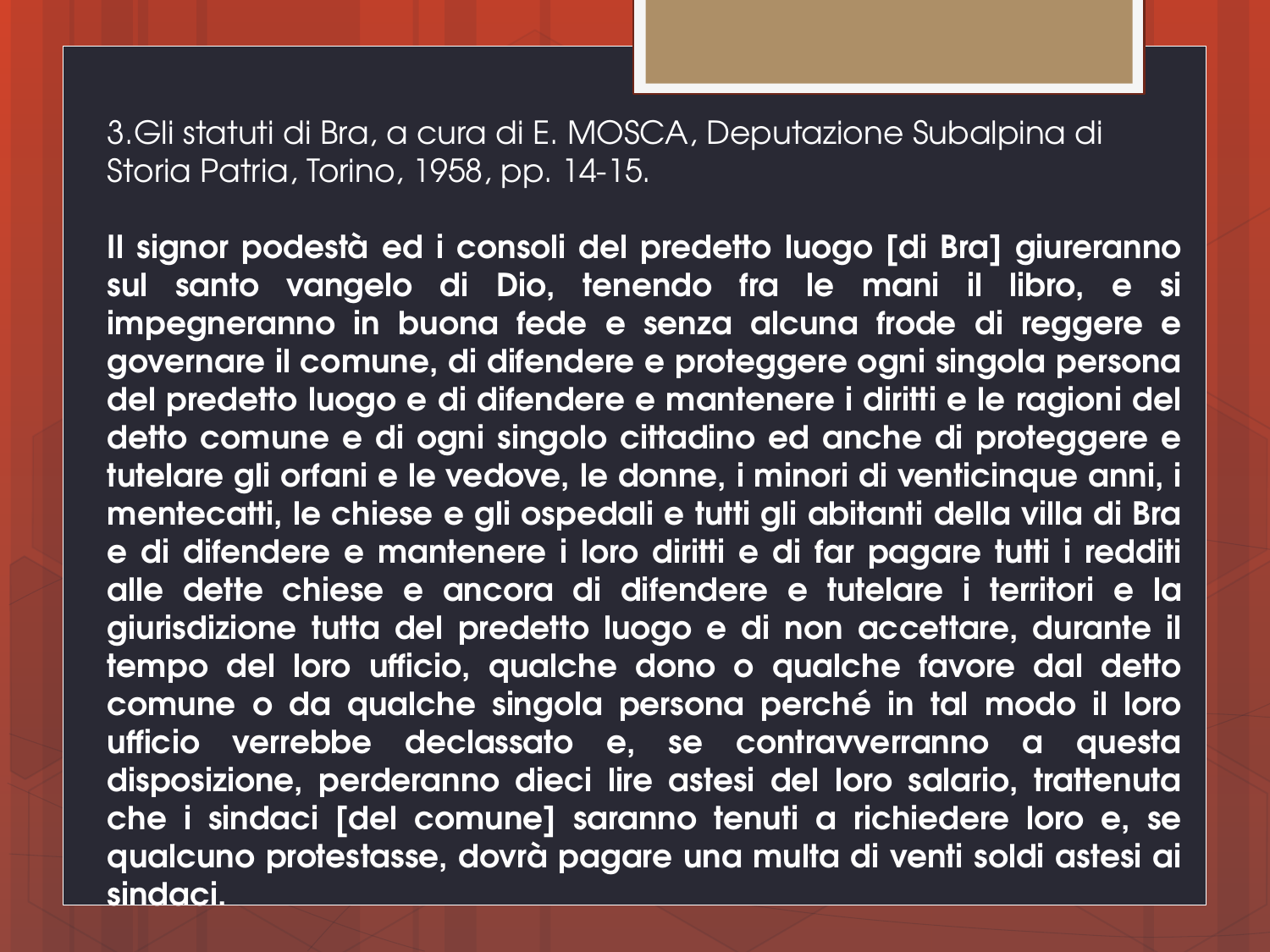

3.Gli statuti di Bra, a cura di E. MOSCA, Deputazione Subalpina di Storia Patria, Torino, 1958, pp. 14-15.

Il signor podestà ed i consoli del predetto luogo [di Bra] giureranno sul santo vangelo di Dio, tenendo fra le mani il libro, e si impegneranno in buona fede e senza alcuna frode di reggere e governare il comune, di difendere e proteggere ogni singola persona del predetto luogo e di difendere e mantenere i diritti e le ragioni del detto comune e di ogni singolo cittadino ed anche di proteggere e tutelare gli orfani e le vedove, le donne, i minori di venticinque anni, i mentecatti, le chiese e gli ospedali e tutti gli abitanti della villa di Bra e di difendere e mantenere i loro diritti e di far pagare tutti i redditi alle dette chiese e ancora di difendere e tutelare i territori e la giurisdizione tutta del predetto luogo e di non accettare, durante il tempo del loro ufficio, qualche dono o qualche favore dal detto comune o da qualche singola persona perché in tal modo il loro ufficio verrebbe declassato e, se contravverranno a questa disposizione, perderanno dieci lire astesi del loro salario, trattenuta che i sindaci [del comune] saranno tenuti a richiedere loro e, se qualcuno protestasse, dovrà pagare una multa di venti soldi astesi ai sindaci.